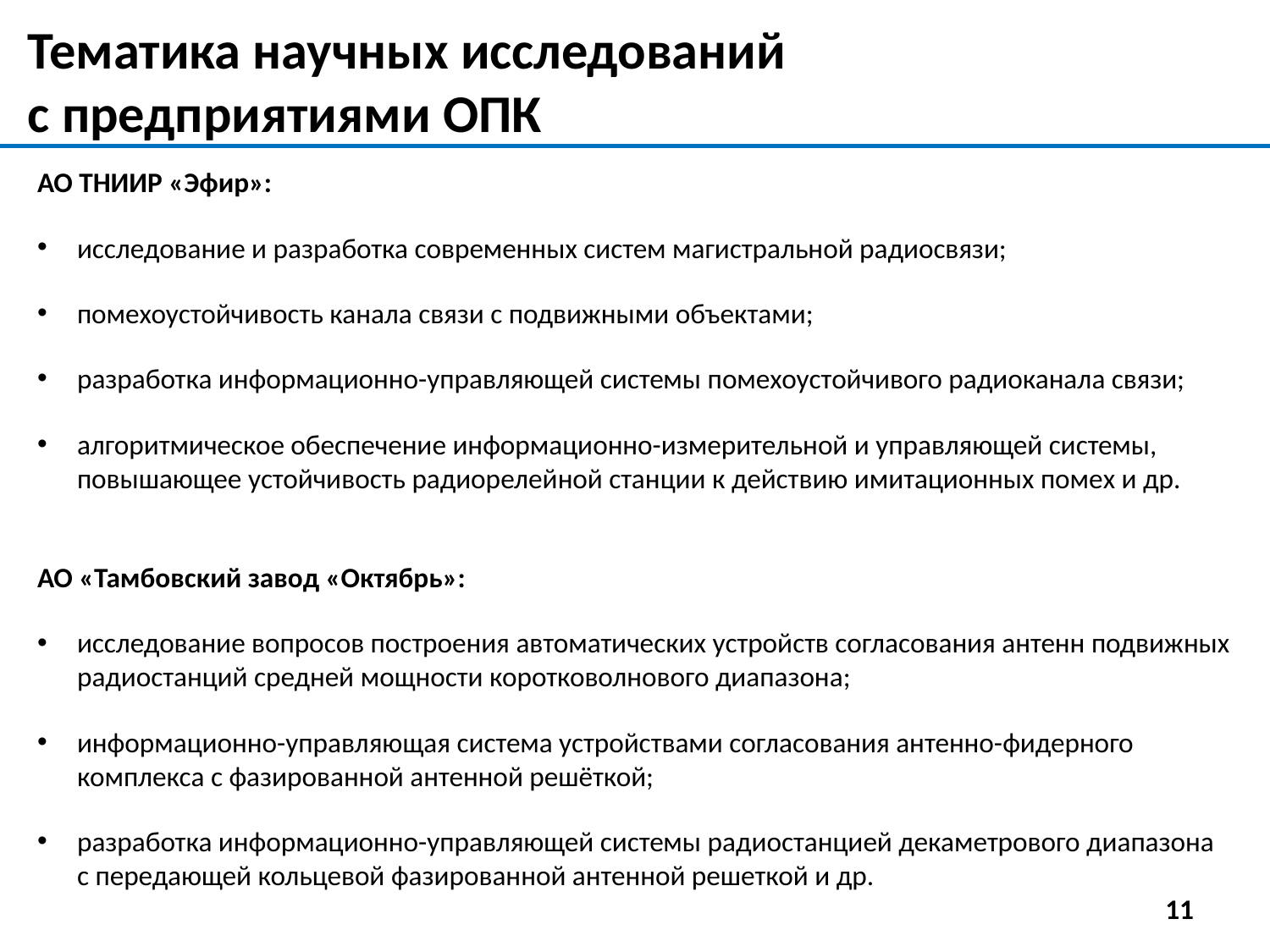

Тематика научных исследований
с предприятиями ОПК
АО ТНИИР «Эфир»:
исследование и разработка современных систем магистральной радиосвязи;
помехоустойчивость канала связи с подвижными объектами;
разработка информационно-управляющей системы помехоустойчивого радиоканала связи;
алгоритмическое обеспечение информационно-измерительной и управляющей системы, повышающее устойчивость радиорелейной станции к действию имитационных помех и др.
АО «Тамбовский завод «Октябрь»:
исследование вопросов построения автоматических устройств согласования антенн подвижных радиостанций средней мощности коротковолнового диапазона;
информационно-управляющая система устройствами согласования антенно-фидерного комплекса с фазированной антенной решёткой;
разработка информационно-управляющей системы радиостанцией декаметрового диапазона с передающей кольцевой фазированной антенной решеткой и др.
11